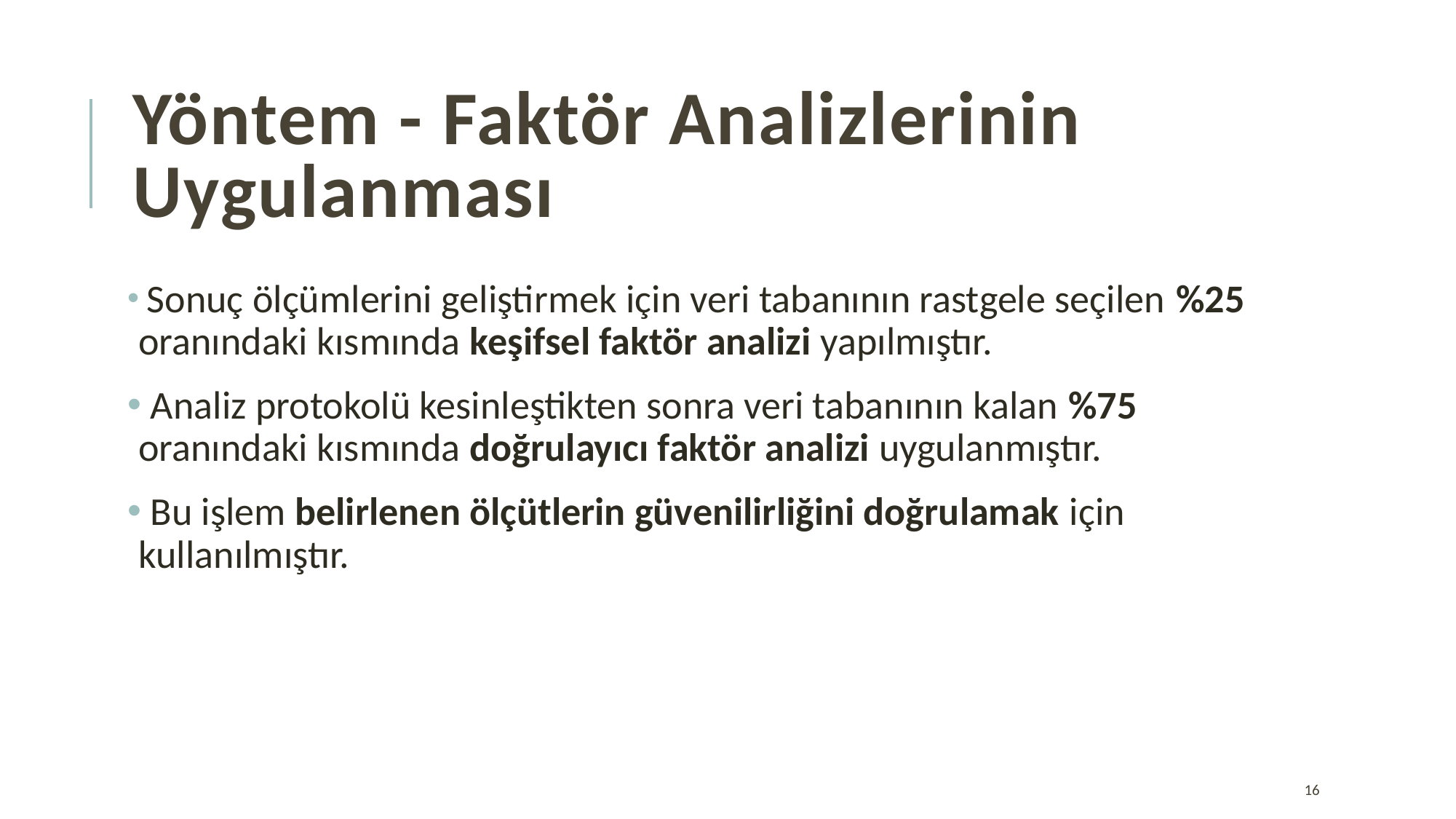

# Yöntem - Faktör Analizlerinin Uygulanması
 Sonuç ölçümlerini geliştirmek için veri tabanının rastgele seçilen %25 oranındaki kısmında keşifsel faktör analizi yapılmıştır.
 Analiz protokolü kesinleştikten sonra veri tabanının kalan %75 oranındaki kısmında doğrulayıcı faktör analizi uygulanmıştır.
 Bu işlem belirlenen ölçütlerin güvenilirliğini doğrulamak için kullanılmıştır.

16